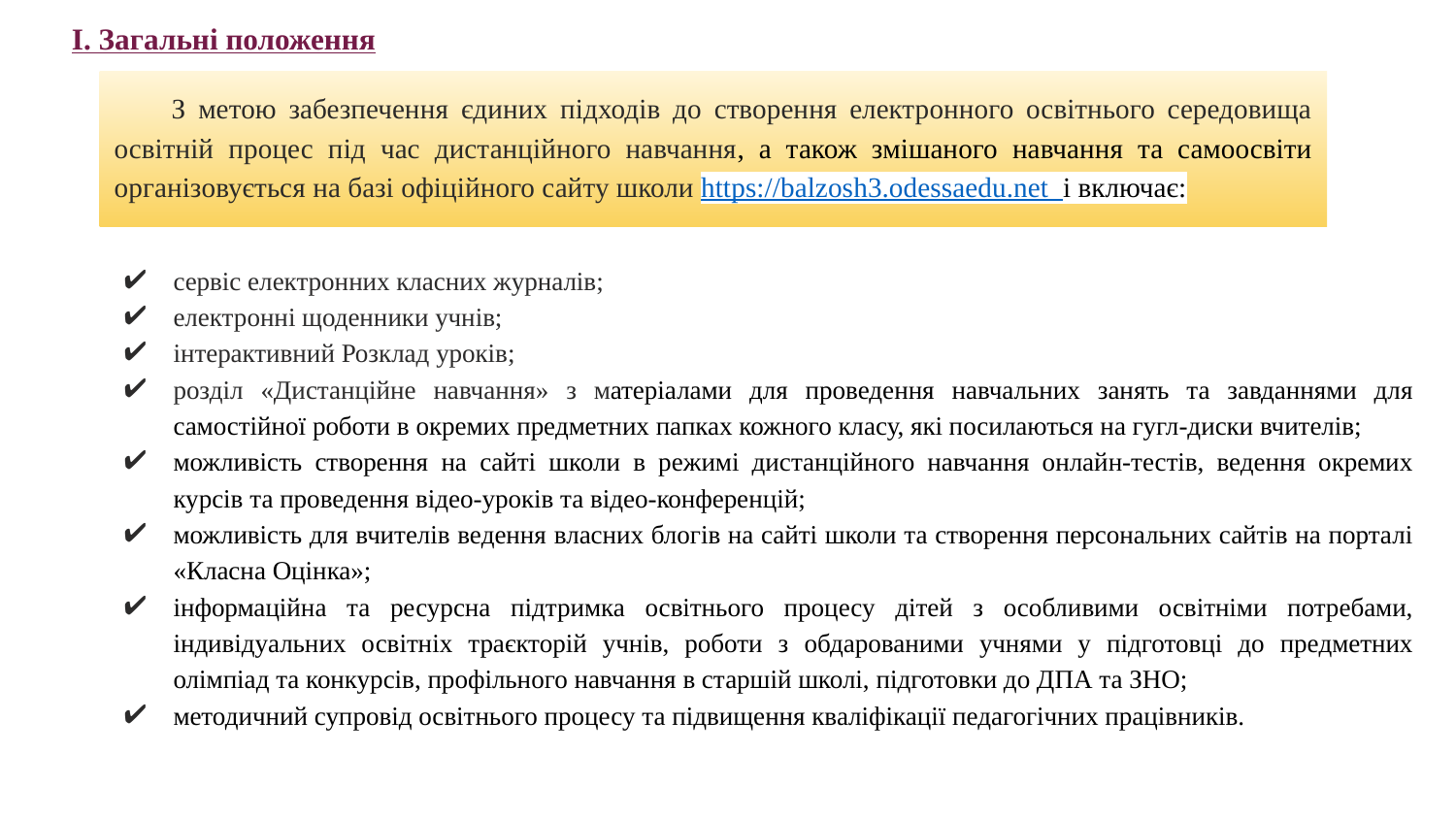

І. Загальні положення
# З метою забезпечення єдиних підходів до створення електронного освітнього середовища освітній процес під час дистанційного навчання, а також змішаного навчання та самоосвіти організовується на базі офіційного сайту школи https://balzosh3.odessaedu.net  і включає:

сервіс електронних класних журналів;
електронні щоденники учнів;
інтерактивний Розклад уроків;
розділ «Дистанційне навчання» з матеріалами для проведення навчальних занять та завданнями для самостійної роботи в окремих предметних папках кожного класу, які посилаються на гугл-диски вчителів;
можливість створення на сайті школи в режимі дистанційного навчання онлайн-тестів, ведення окремих курсів та проведення відео-уроків та відео-конференцій;
можливість для вчителів ведення власних блогів на сайті школи та створення персональних сайтів на порталі «Класна Оцінка»;
інформаційна та ресурсна підтримка освітнього процесу дітей з особливими освітніми потребами, індивідуальних освітніх траєкторій учнів, роботи з обдарованими учнями у підготовці до предметних олімпіад та конкурсів, профільного навчання в старшій школі, підготовки до ДПА та ЗНО;
методичний супровід освітнього процесу та підвищення кваліфікації педагогічних працівників.